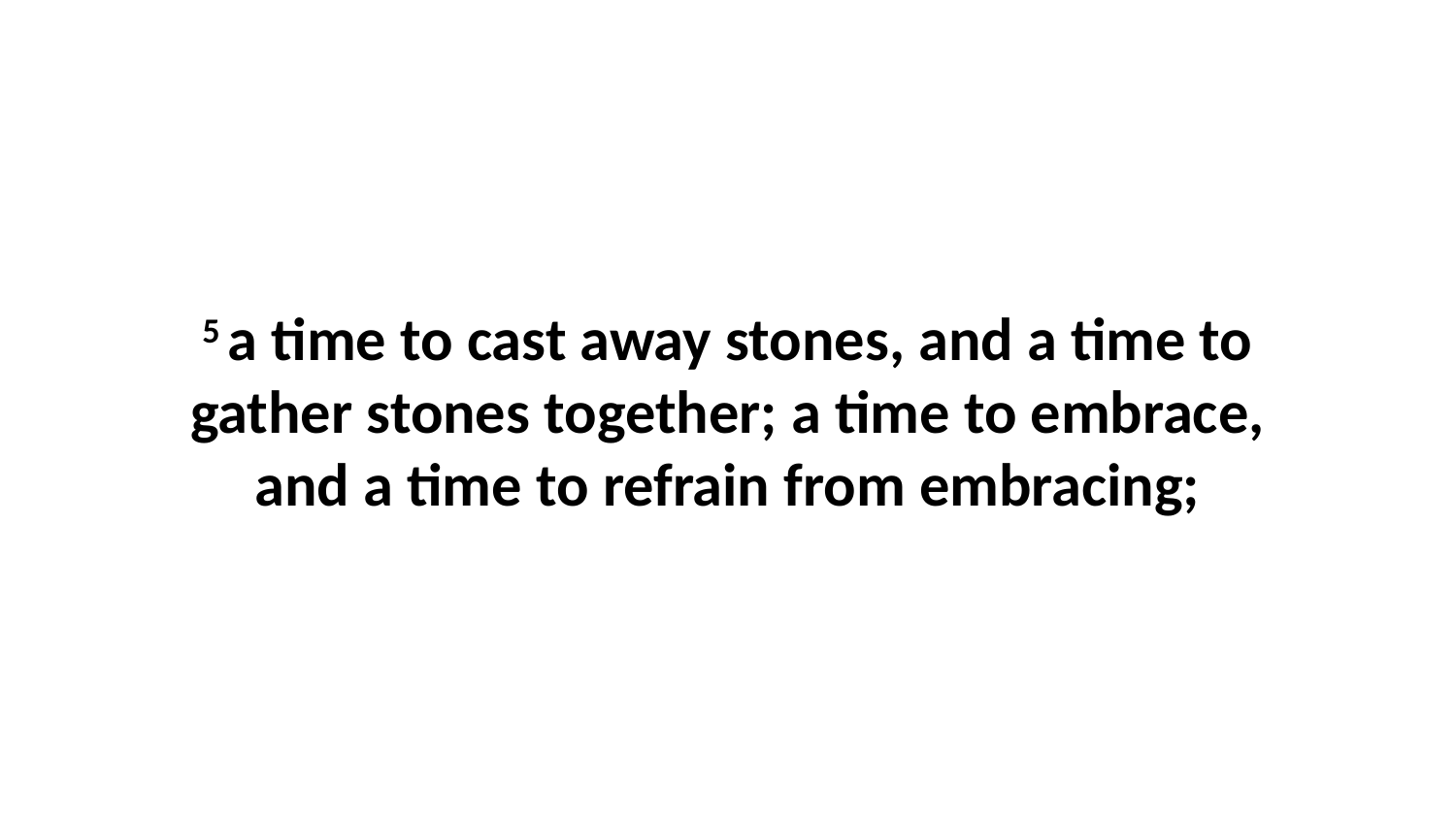

5 a time to cast away stones, and a time to gather stones together; a time to embrace, and a time to refrain from embracing;